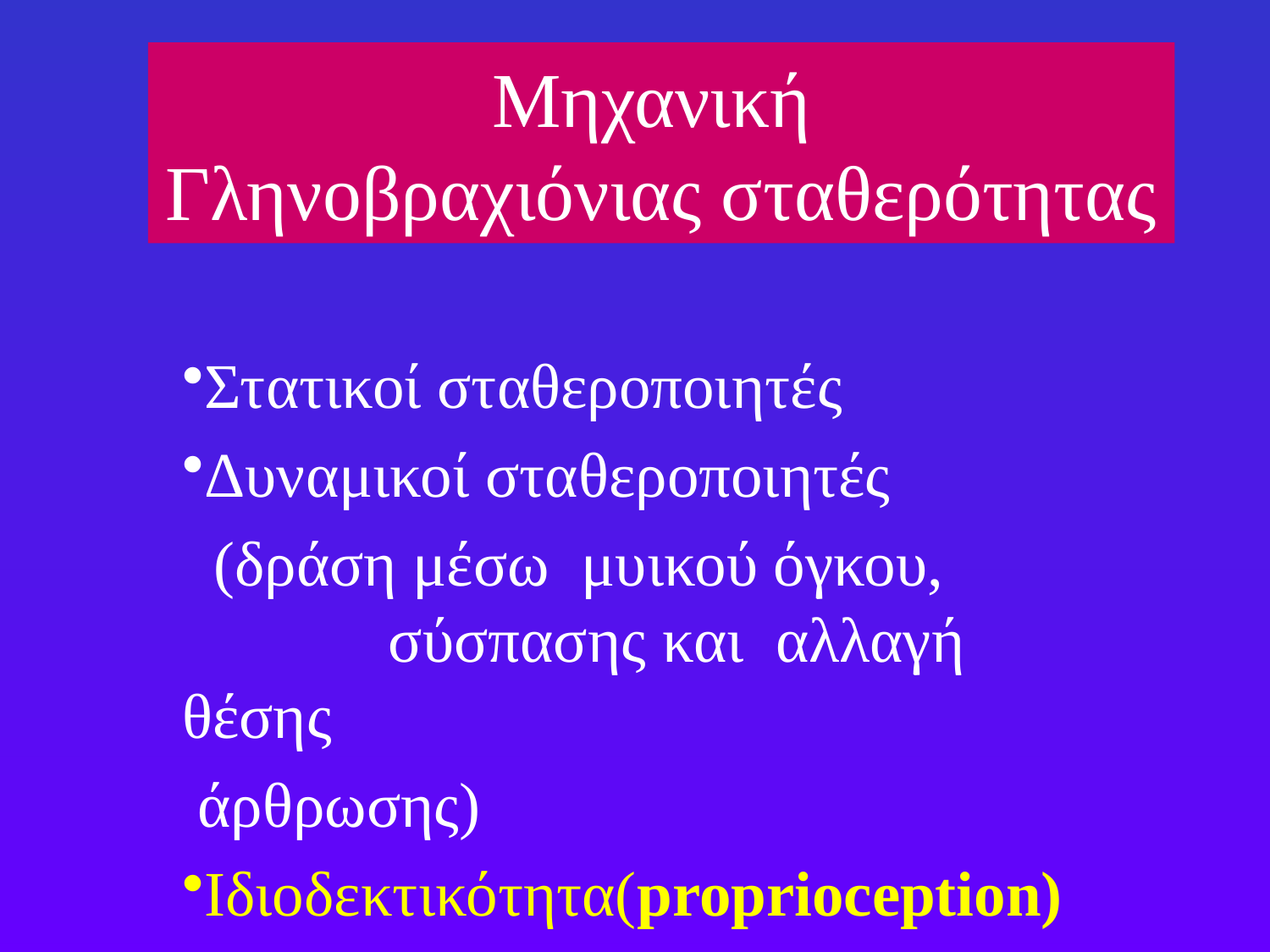

# Μηχανική Γληνοβραχιόνιας σταθερότητας
Στατικοί σταθεροποιητές
Δυναμικοί σταθεροποιητές
  (δράση μέσω  μυικού όγκου,                     σύσπασης και  αλλαγή θέσης
 άρθρωσης)
Ιδιοδεκτικότητα(proprioception)